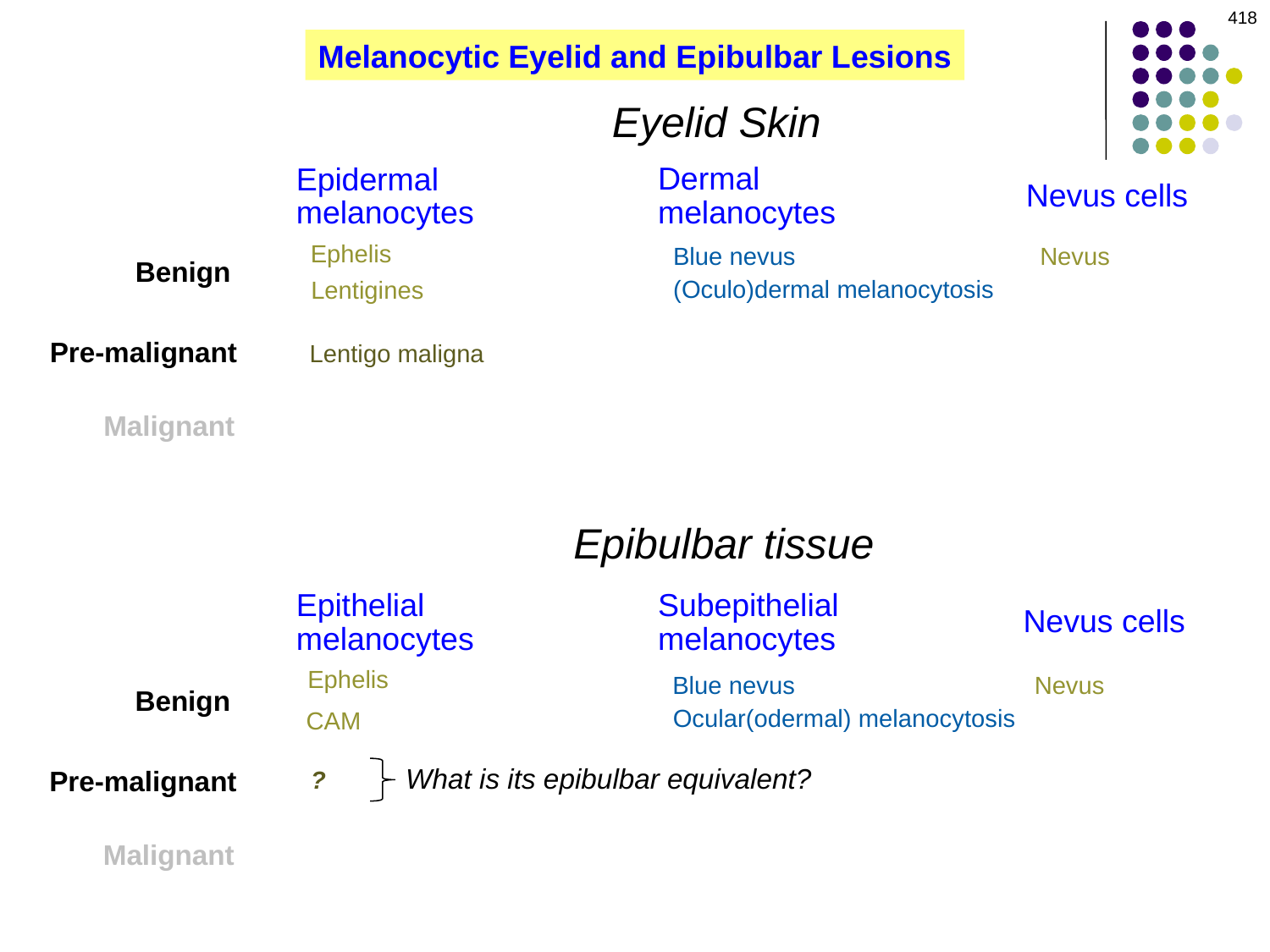

418
Melanocytic Eyelid and Epibulbar Lesions
Eyelid Skin
Dermal melanocytes
Epidermal melanocytes

Nevus cells
Ephelis
Blue nevus
Nevus
Benign
(Oculo)dermal melanocytosis
Lentigines
Pre-malignant
Lentigo maligna
Malignant
Epibulbar tissue
Subepithelial melanocytes
Epithelial melanocytes
Nevus cells
Ephelis
Blue nevus
Nevus
Benign
Ocular(odermal) melanocytosis
CAM
What is its epibulbar equivalent?
Pre-malignant
?

Malignant